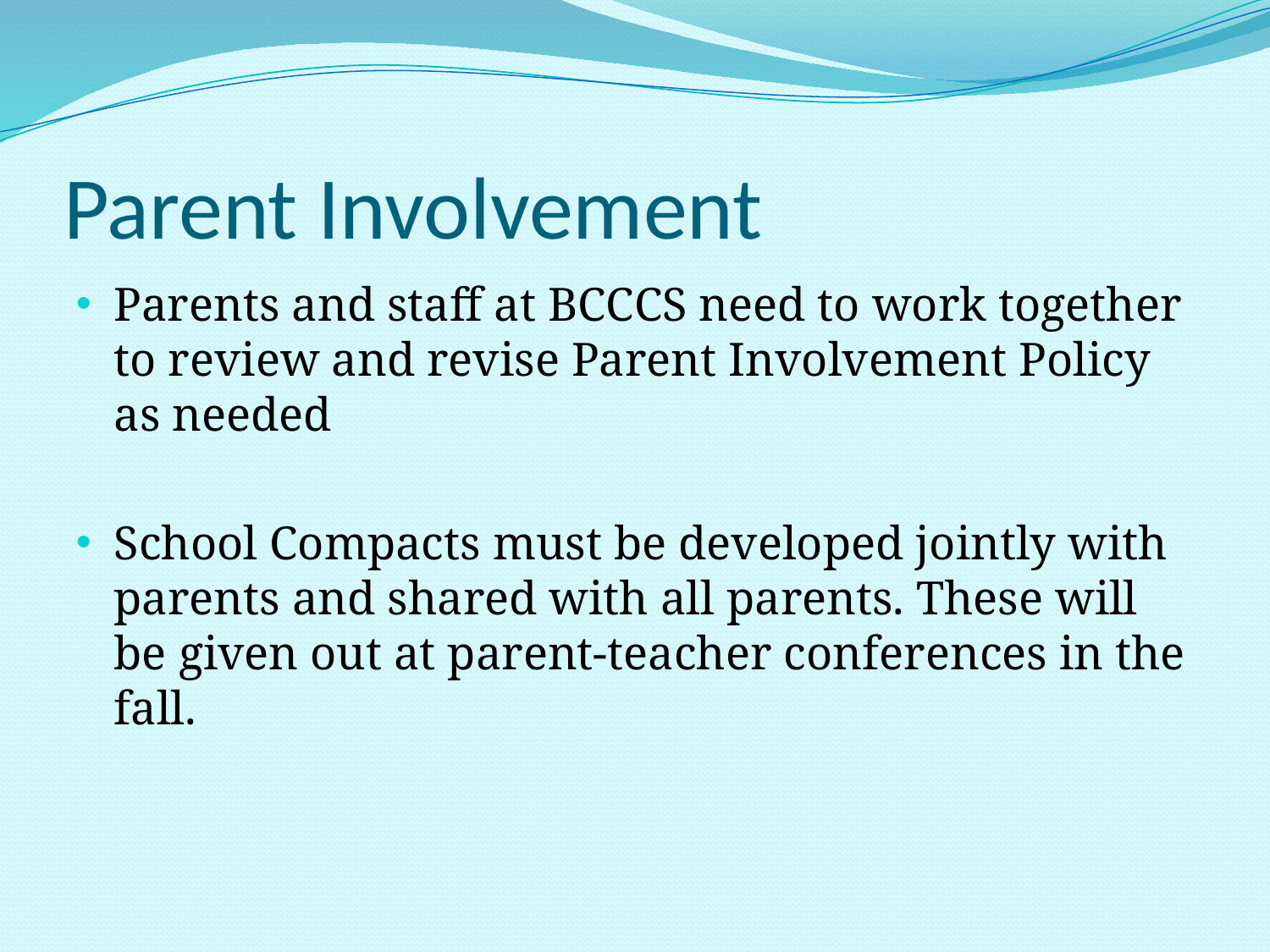

# Parent Involvement
Parents and staff at BCCCS need to work together to review and revise Parent Involvement Policy as needed

School Compacts must be developed jointly with parents and shared with all parents. These will be given out at parent-teacher conferences in the fall.